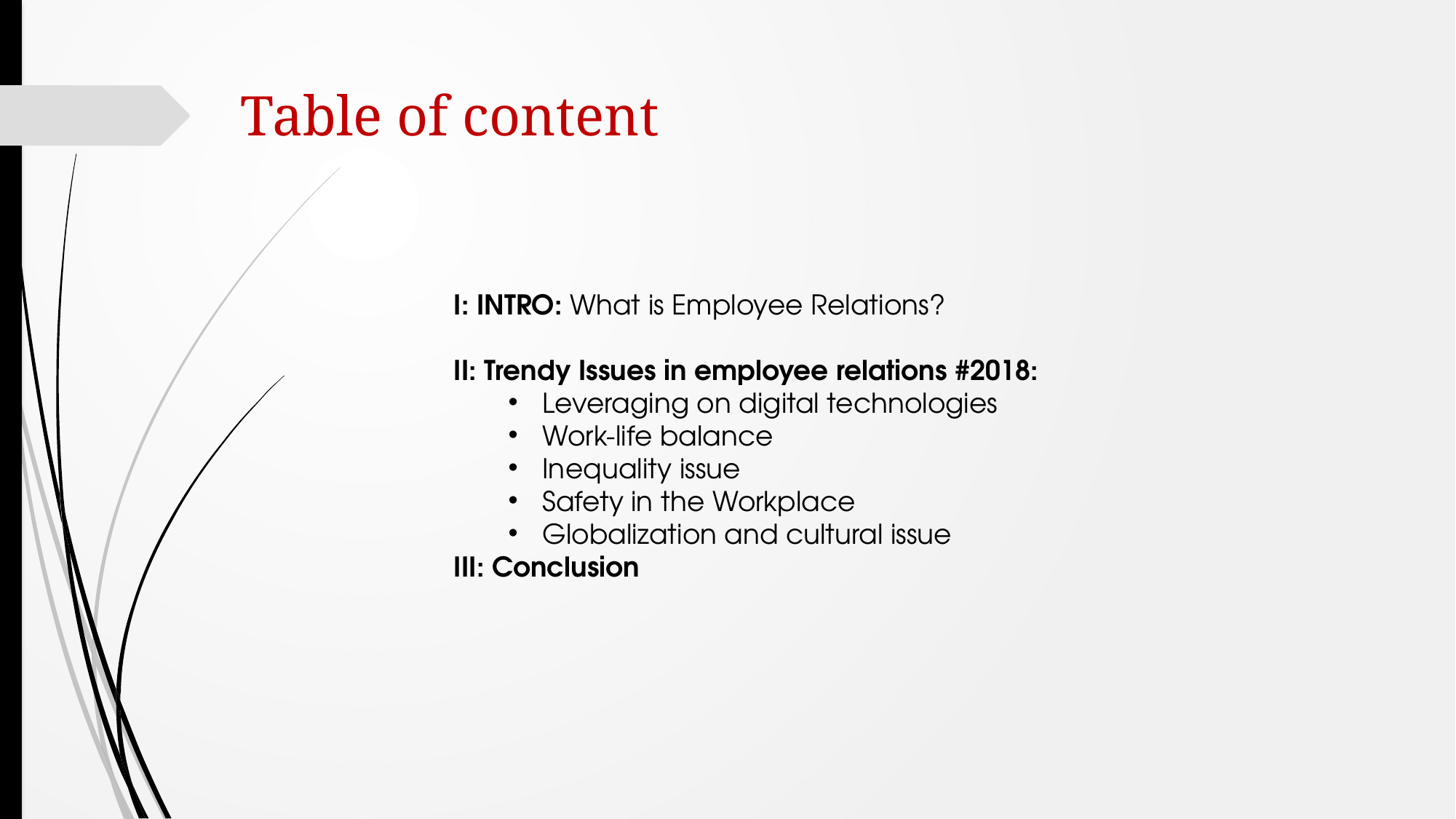

Table of content
I: INTRO: What is Employee Relations?

II: Trendy Issues in employee relations #2018:
Leveraging on digital technologies
Work-life balance
Inequality issue
Safety in the Workplace
Globalization and cultural issue
III: Conclusion